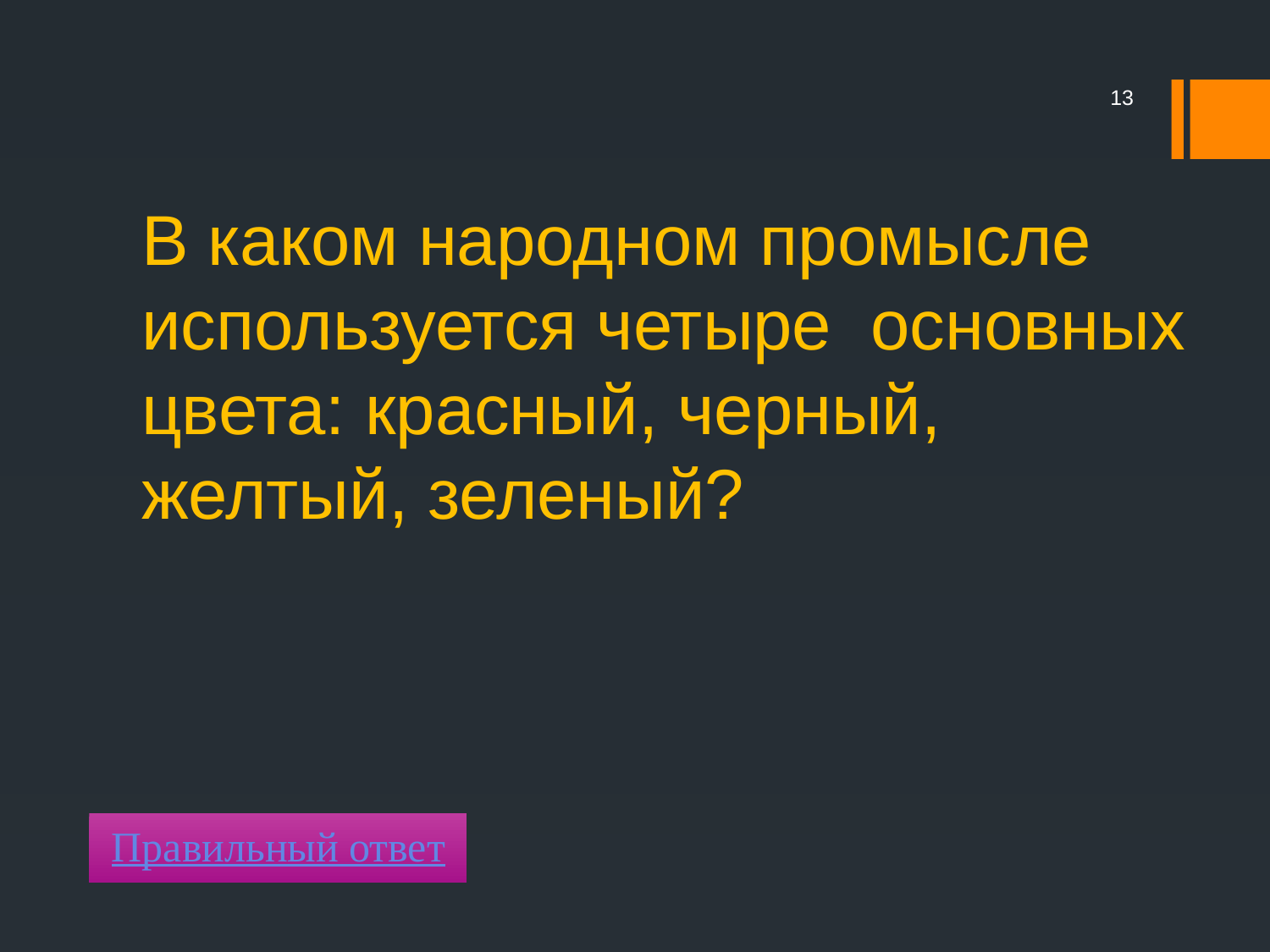

13
В каком народном промысле используется четыре  основных цвета: красный, черный, желтый, зеленый?

Правильный ответ